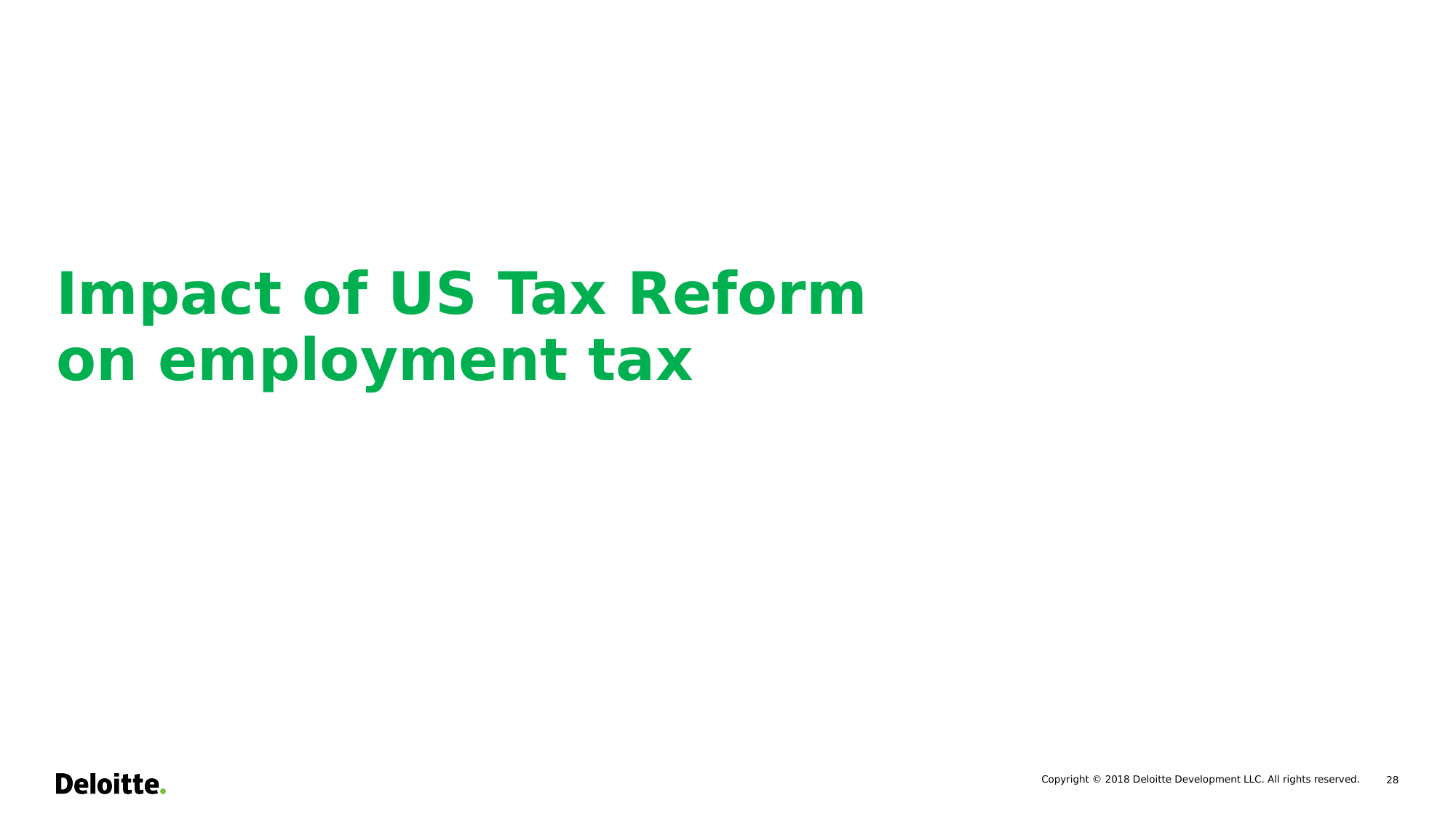

# Impact of US Tax Reform on employment tax